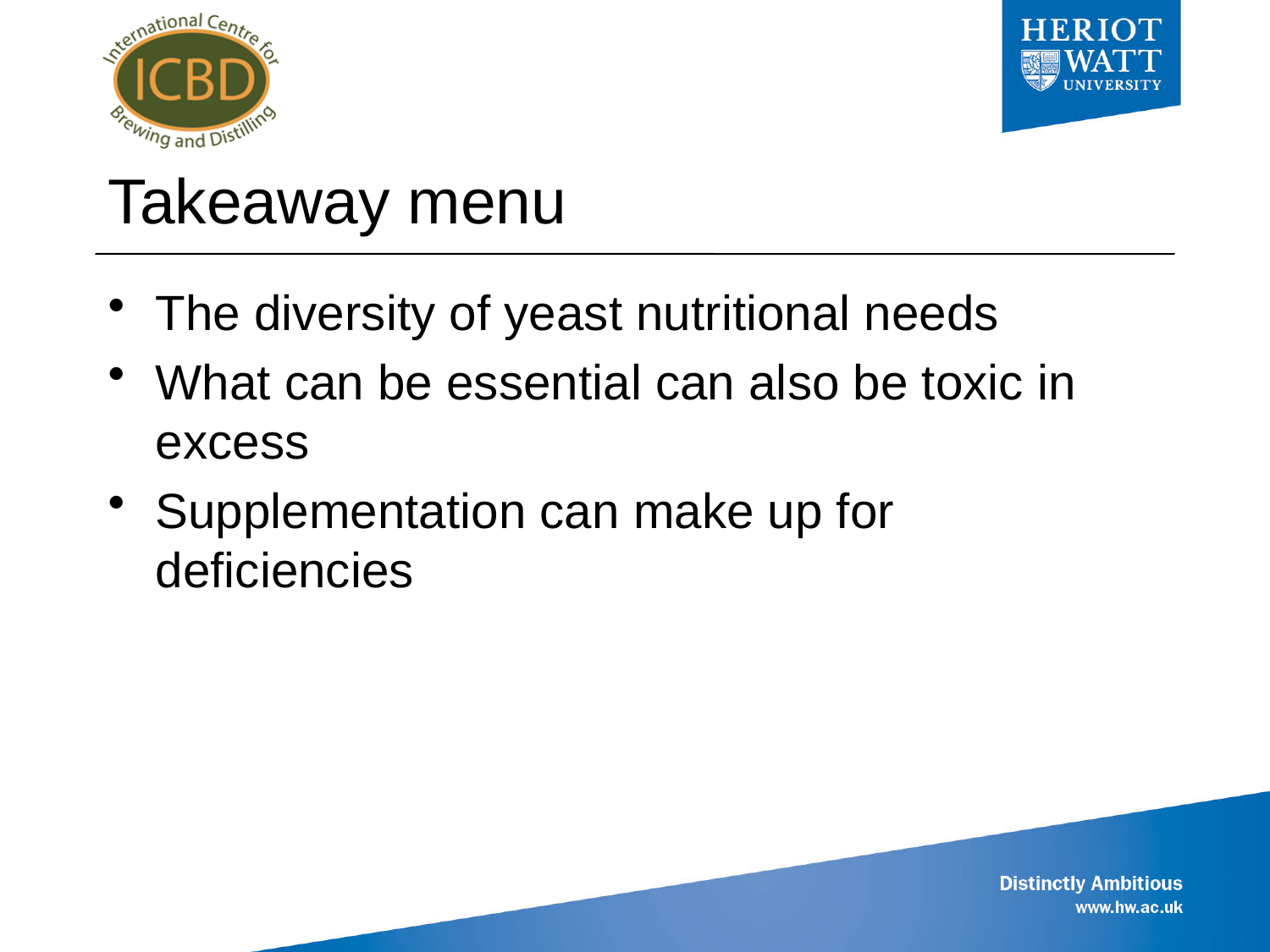

# Takeaway menu
The diversity of yeast nutritional needs
What can be essential can also be toxic in excess
Supplementation can make up for deficiencies